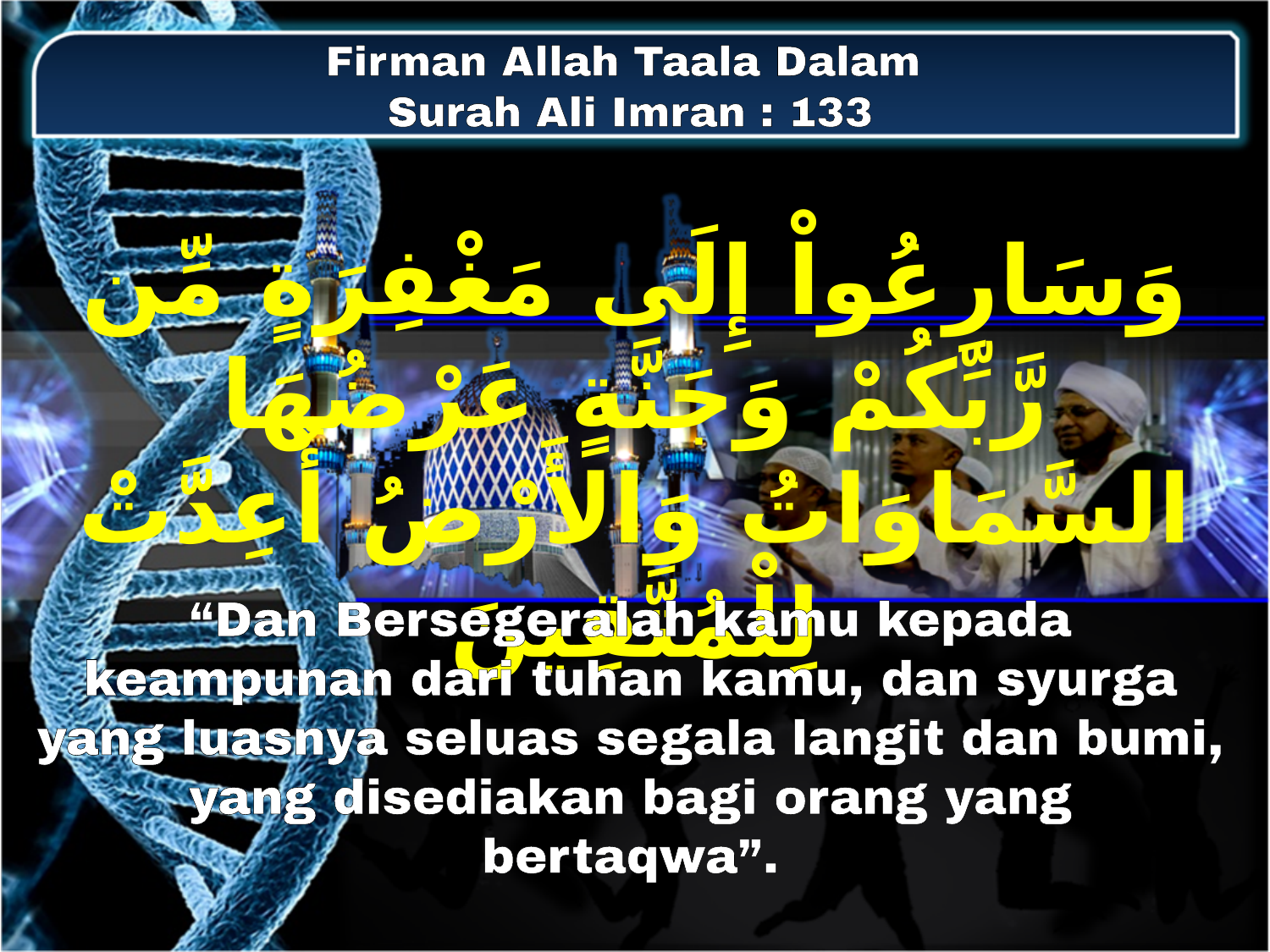

Firman Allah Taala Dalam
Surah Ali Imran : 133
وَسَارِعُواْ إِلَى مَغْفِرَةٍ مِّن رَّبِّكُمْ وَجَنَّةٍ عَرْضُهَا السَّمَاوَاتُ وَالأَرْضُ أُعِدَّتْ لِلْمُتَّقِينَ
“Dan Bersegeralah kamu kepada keampunan dari tuhan kamu, dan syurga yang luasnya seluas segala langit dan bumi, yang disediakan bagi orang yang bertaqwa”.